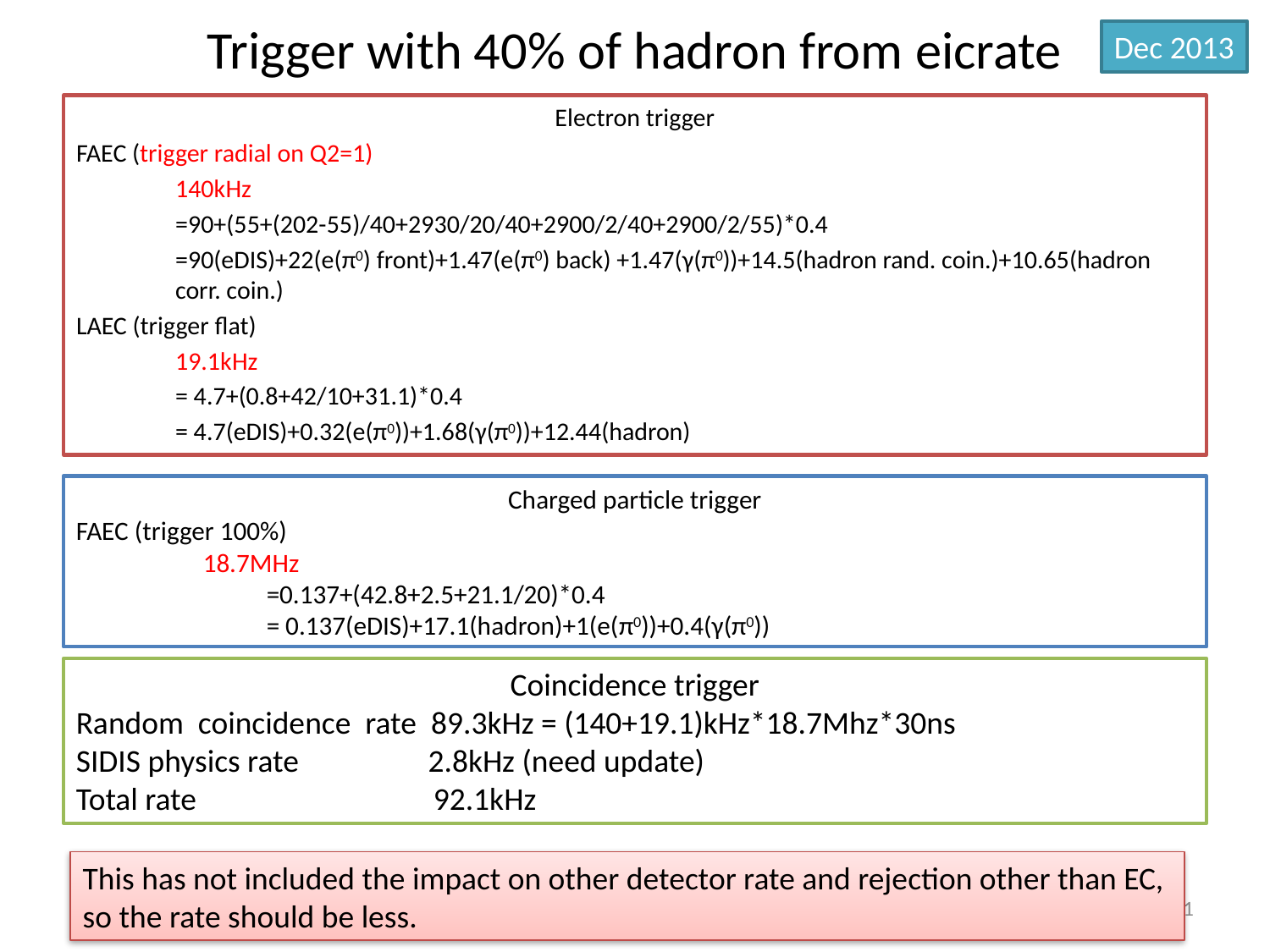

# Trigger with 40% of hadron from eicrate
Dec 2013
Electron trigger
FAEC (trigger radial on Q2=1)
	140kHz
	=90+(55+(202-55)/40+2930/20/40+2900/2/40+2900/2/55)*0.4
	=90(eDIS)+22(e(π0) front)+1.47(e(π0) back) +1.47(γ(π0))+14.5(hadron rand. coin.)+10.65(hadron corr. coin.)
LAEC (trigger flat)
	19.1kHz
	= 4.7+(0.8+42/10+31.1)*0.4
	= 4.7(eDIS)+0.32(e(π0))+1.68(γ(π0))+12.44(hadron)

Charged particle trigger
FAEC (trigger 100%)
	18.7MHz
	=0.137+(42.8+2.5+21.1/20)*0.4
	= 0.137(eDIS)+17.1(hadron)+1(e(π0))+0.4(γ(π0))
Coincidence trigger
Random  coincidence  rate  89.3kHz = (140+19.1)kHz*18.7Mhz*30ns
SIDIS physics rate                  2.8kHz (need update)
Total rate                                 92.1kHz
This has not included the impact on other detector rate and rejection other than EC,
so the rate should be less.
21